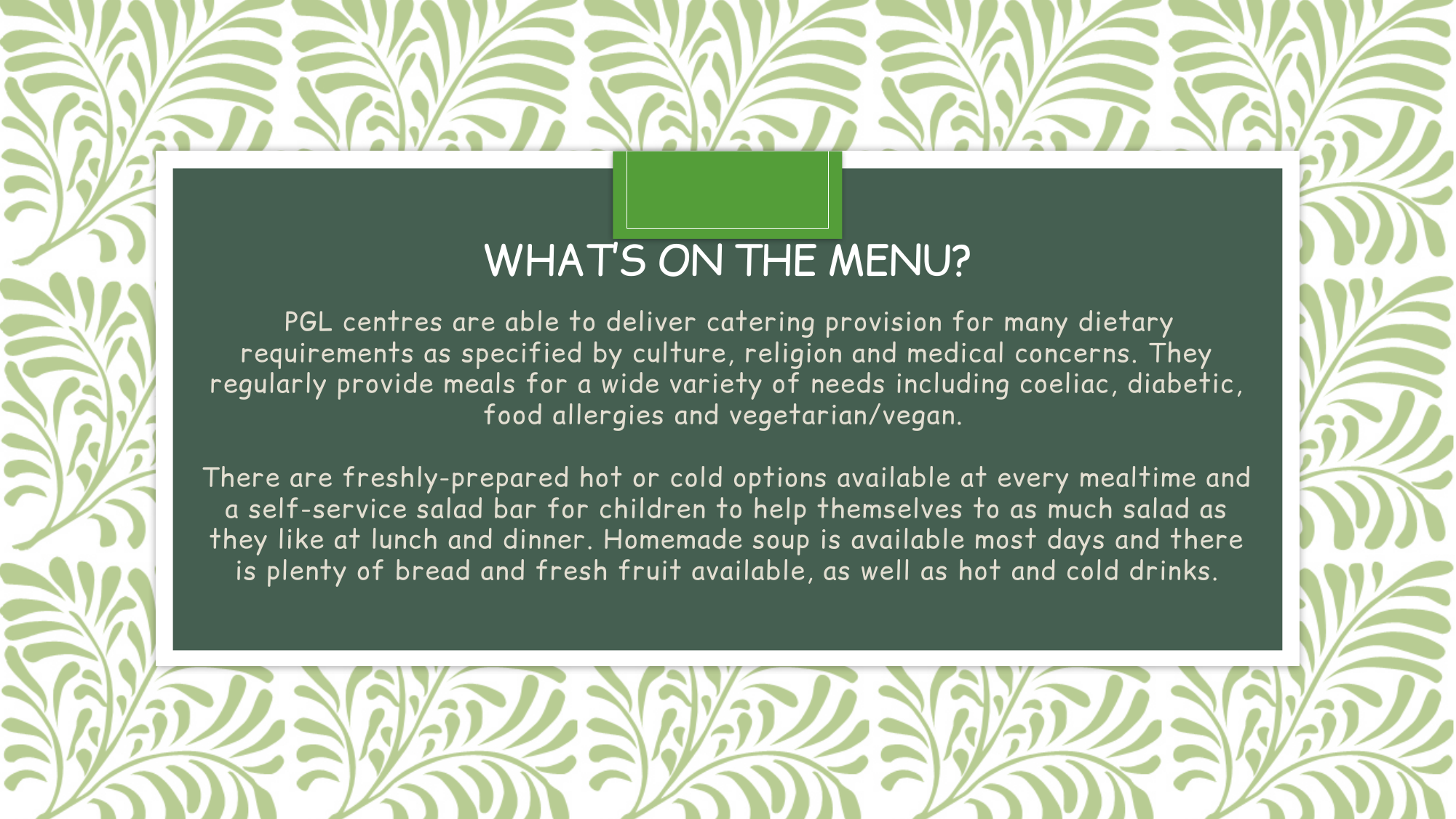

# What’s on the menu?
 PGL centres are able to deliver catering provision for many dietary requirements as specified by culture, religion and medical concerns. They regularly provide meals for a wide variety of needs including coeliac, diabetic, food allergies and vegetarian/vegan.

There are freshly-prepared hot or cold options available at every mealtime and a self-service salad bar for children to help themselves to as much salad as they like at lunch and dinner. Homemade soup is available most days and there is plenty of bread and fresh fruit available, as well as hot and cold drinks.